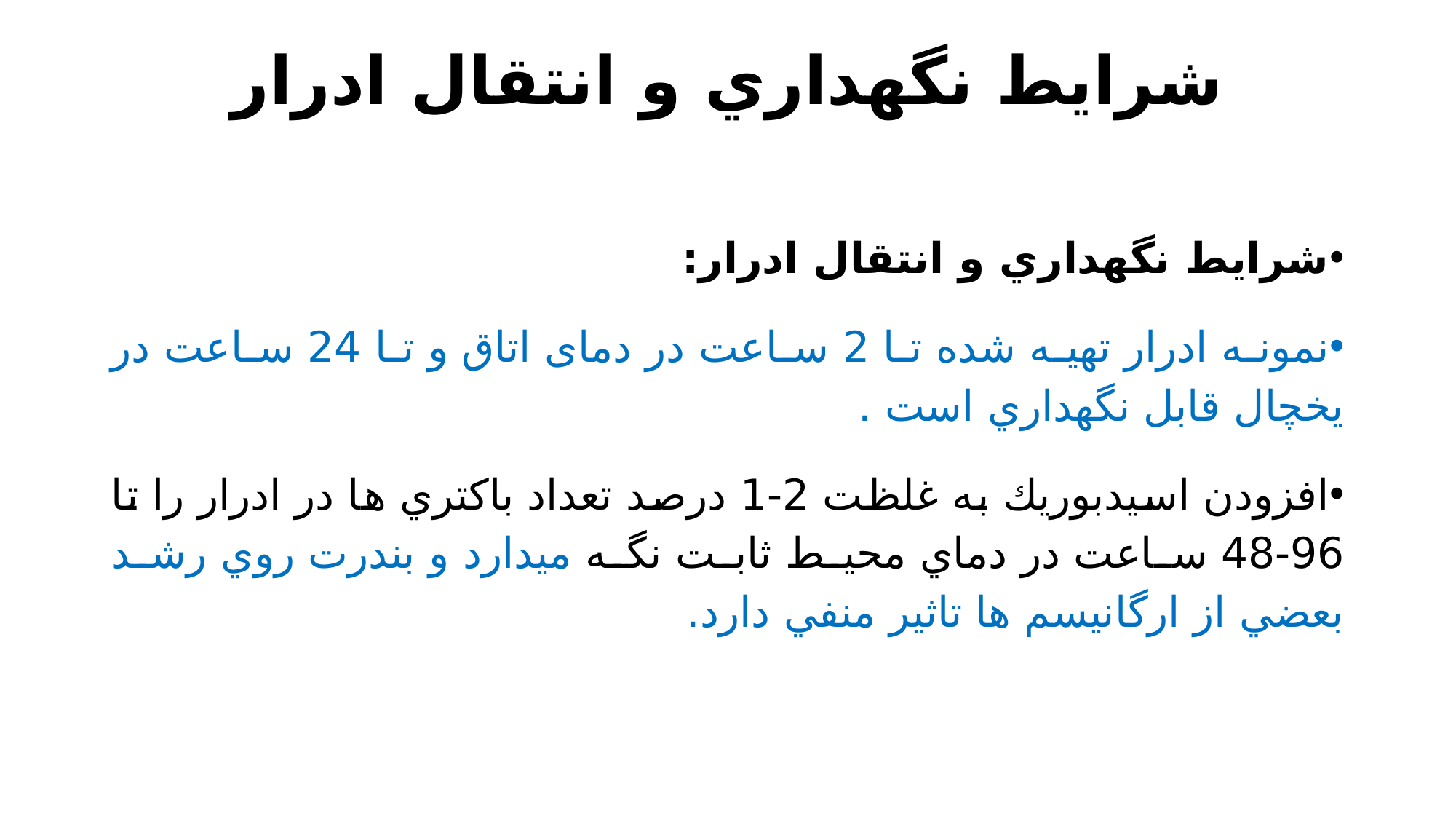

# شرايط نگهداري و انتقال ادرار
شرايط نگهداري و انتقال ادرار:
نمونه ادرار تهيه شده تا 2 ساعت در دمای اتاق و تا 24 ساعت در يخچال قابل نگهداري است .
افزودن اسيدبوريك به غلظت 2-1 درصد تعداد باكتري ها در ادرار را تا 96-48 ساعت در دماي محيط ثابت نگه ميدارد و بندرت روي رشد بعضي از ارگانيسم ها تاثير منفي دارد.